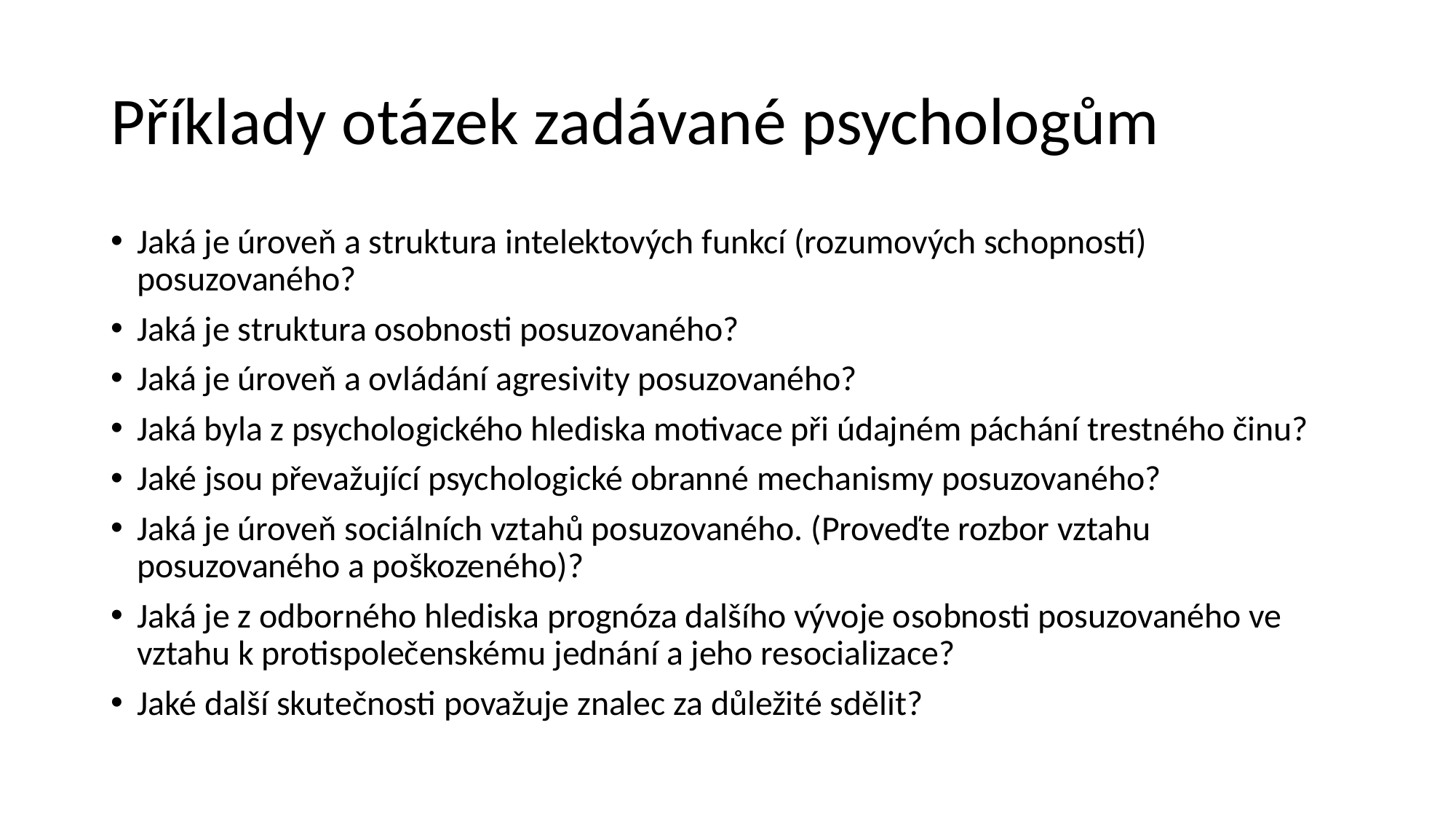

# Příklady otázek zadávané psychologům
Jaká je úroveň a struktura intelektových funkcí (rozumových schopností) posuzovaného?
Jaká je struktura osobnosti posuzovaného?
Jaká je úroveň a ovládání agresivity posuzovaného?
Jaká byla z psychologického hlediska motivace při údajném páchání trestného činu?
Jaké jsou převažující psychologické obranné mechanismy posuzovaného?
Jaká je úroveň sociálních vztahů posuzovaného. (Proveďte rozbor vztahu posuzovaného a poškozeného)?
Jaká je z odborného hlediska prognóza dalšího vývoje osobnosti posuzovaného ve vztahu k protispolečenskému jednání a jeho resocializace?
Jaké další skutečnosti považuje znalec za důležité sdělit?